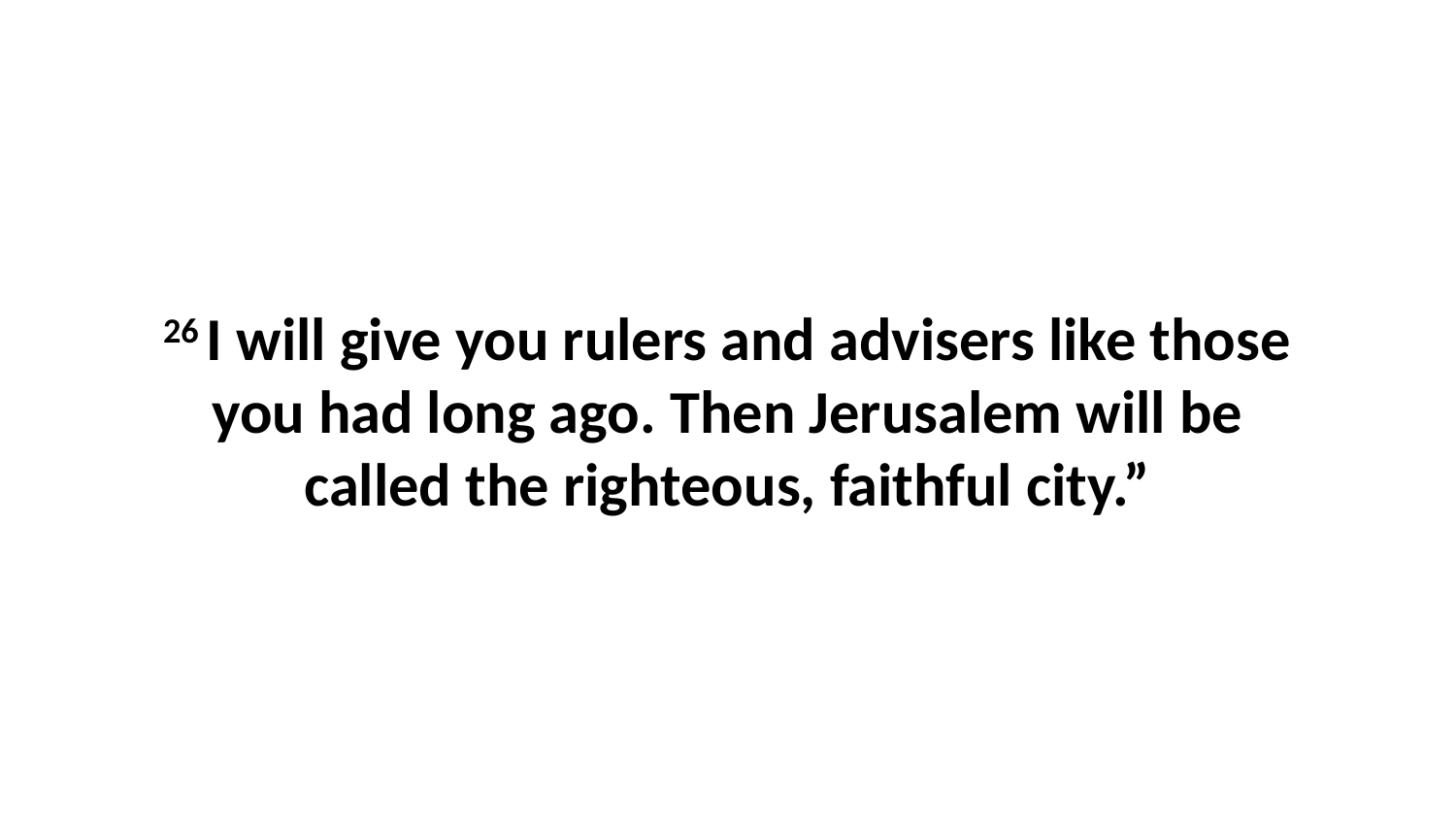

26 I will give you rulers and advisers like those you had long ago. Then Jerusalem will be called the righteous, faithful city.”